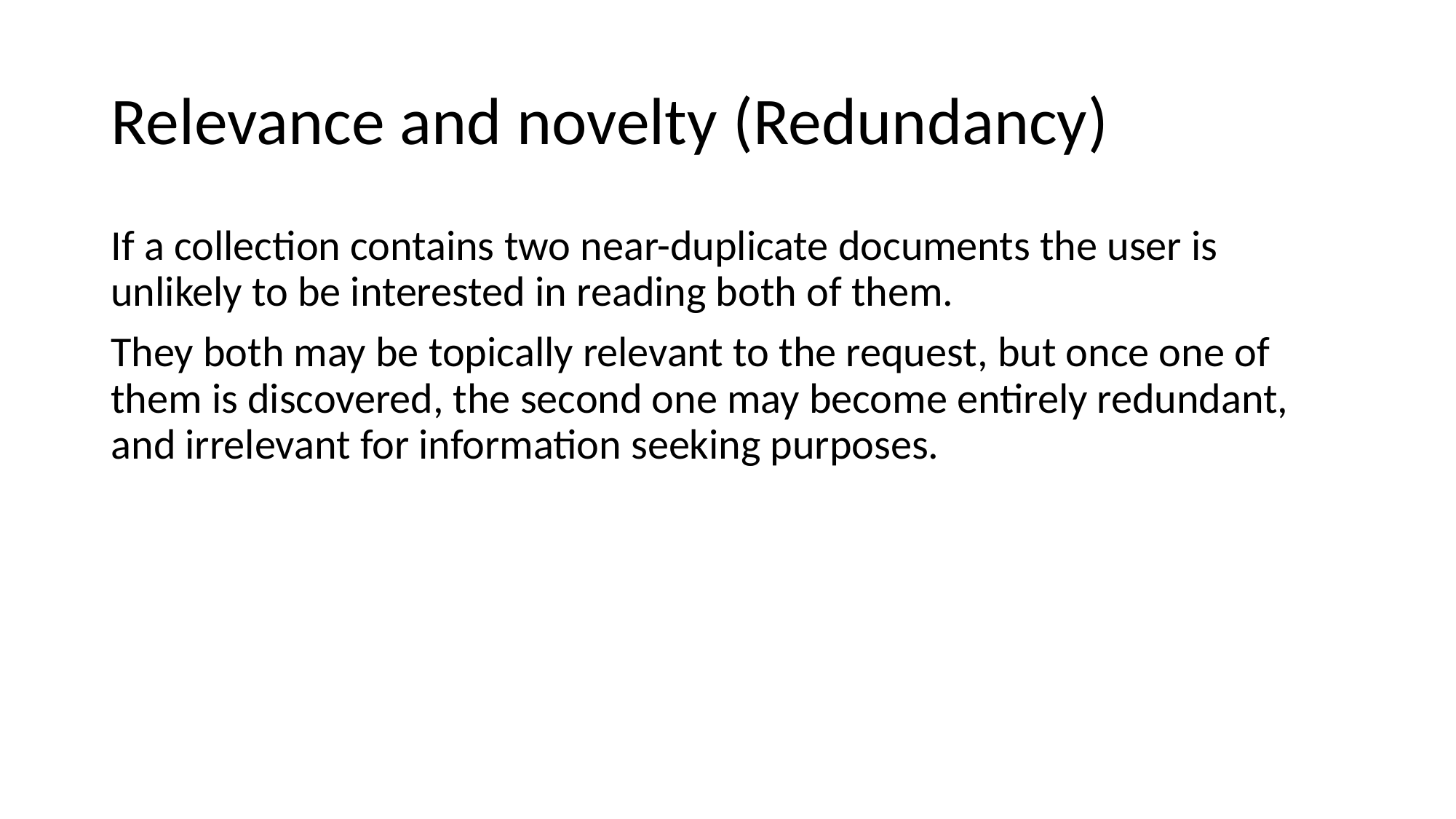

# Relevance and novelty (Redundancy)
If a collection contains two near-duplicate documents the user is unlikely to be interested in reading both of them.
They both may be topically relevant to the request, but once one of them is discovered, the second one may become entirely redundant, and irrelevant for information seeking purposes.